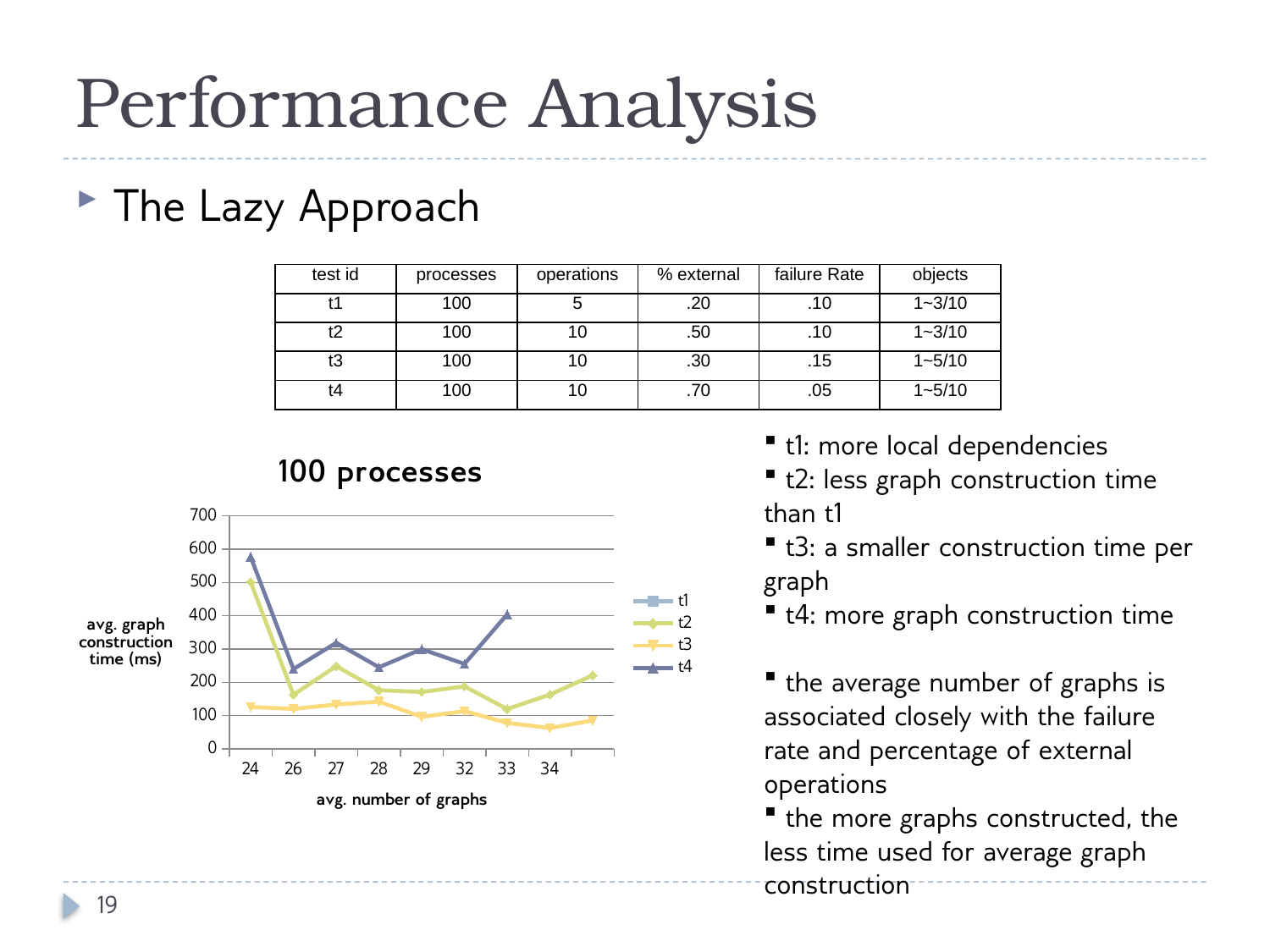

Performance Analysis
The Lazy Approach
| test id | processes | operations | % external | failure Rate | objects |
| --- | --- | --- | --- | --- | --- |
| t1 | 100 | 5 | .20 | .10 | 1~3/10 |
| t2 | 100 | 10 | .50 | .10 | 1~3/10 |
| t3 | 100 | 10 | .30 | .15 | 1~5/10 |
| t4 | 100 | 10 | .70 | .05 | 1~5/10 |
 t1: more local dependencies
 t2: less graph construction time than t1
 t3: a smaller construction time per graph
 t4: more graph construction time

 the average number of graphs is associated closely with the failure rate and percentage of external operations
 the more graphs constructed, the less time used for average graph construction

[unsupported chart]

19